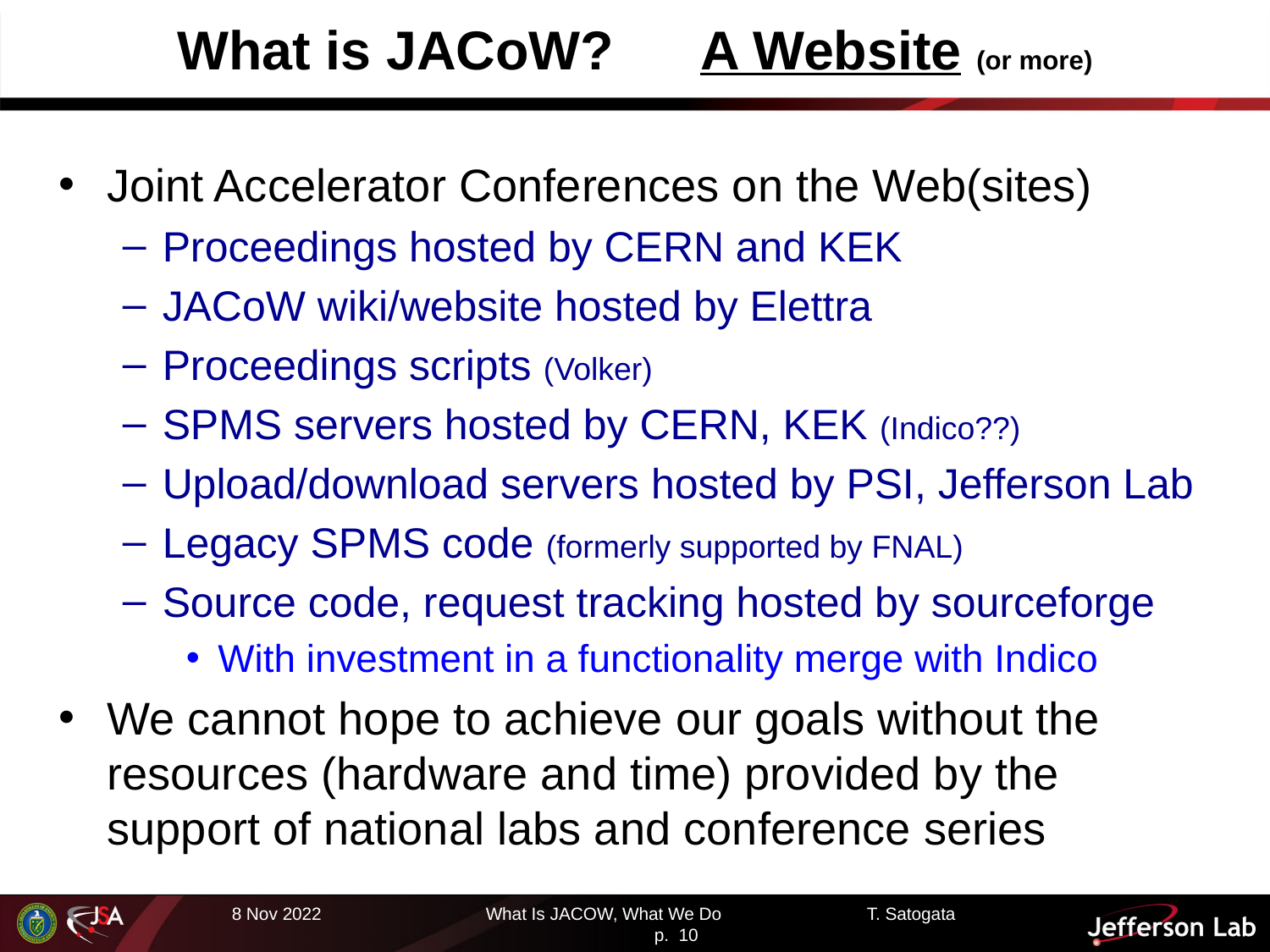

# What is JACoW?	 A Website (or more)
Joint Accelerator Conferences on the Web(sites)
Proceedings hosted by CERN and KEK
JACoW wiki/website hosted by Elettra
Proceedings scripts (Volker)
SPMS servers hosted by CERN, KEK (Indico??)
Upload/download servers hosted by PSI, Jefferson Lab
Legacy SPMS code (formerly supported by FNAL)
Source code, request tracking hosted by sourceforge
With investment in a functionality merge with Indico
We cannot hope to achieve our goals without the resources (hardware and time) provided by the support of national labs and conference series